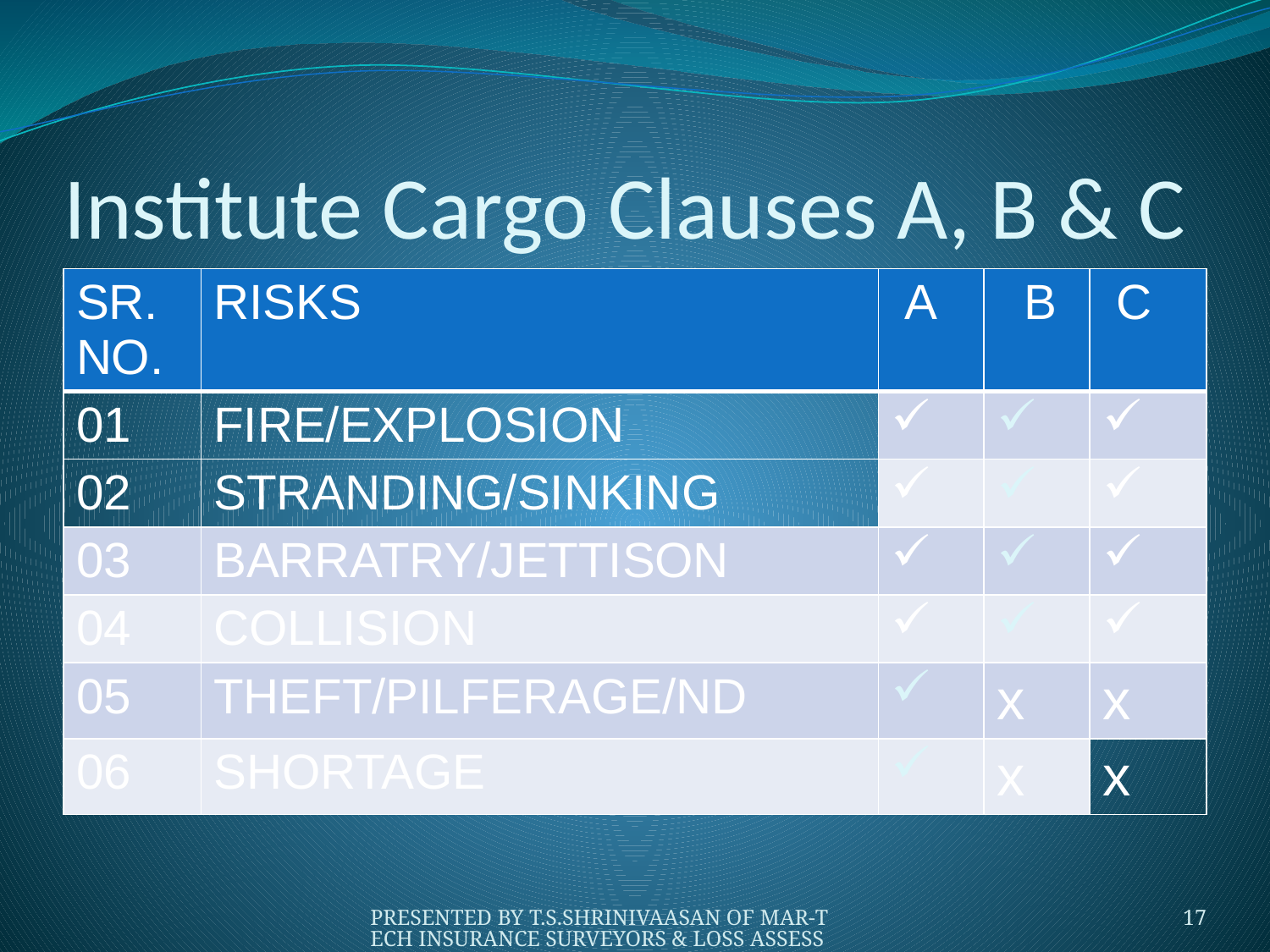

# Institute Cargo Clauses A, B & C
| SR.NO. | RISKS | A | B | C |
| --- | --- | --- | --- | --- |
| 01 | FIRE/EXPLOSION |  |  |  |
| 02 | STRANDING/SINKING |  |  |  |
| 03 | BARRATRY/JETTISON |  |  |  |
| 04 | COLLISION |  |  |  |
| 05 | THEFT/PILFERAGE/ND |  | x | x |
| 06 | SHORTAGE |  | x | x |
PRESENTED BY T.S.SHRINIVAASAN OF MAR-TECH INSURANCE SURVEYORS & LOSS ASSESSORS PVT. LTD.,
17